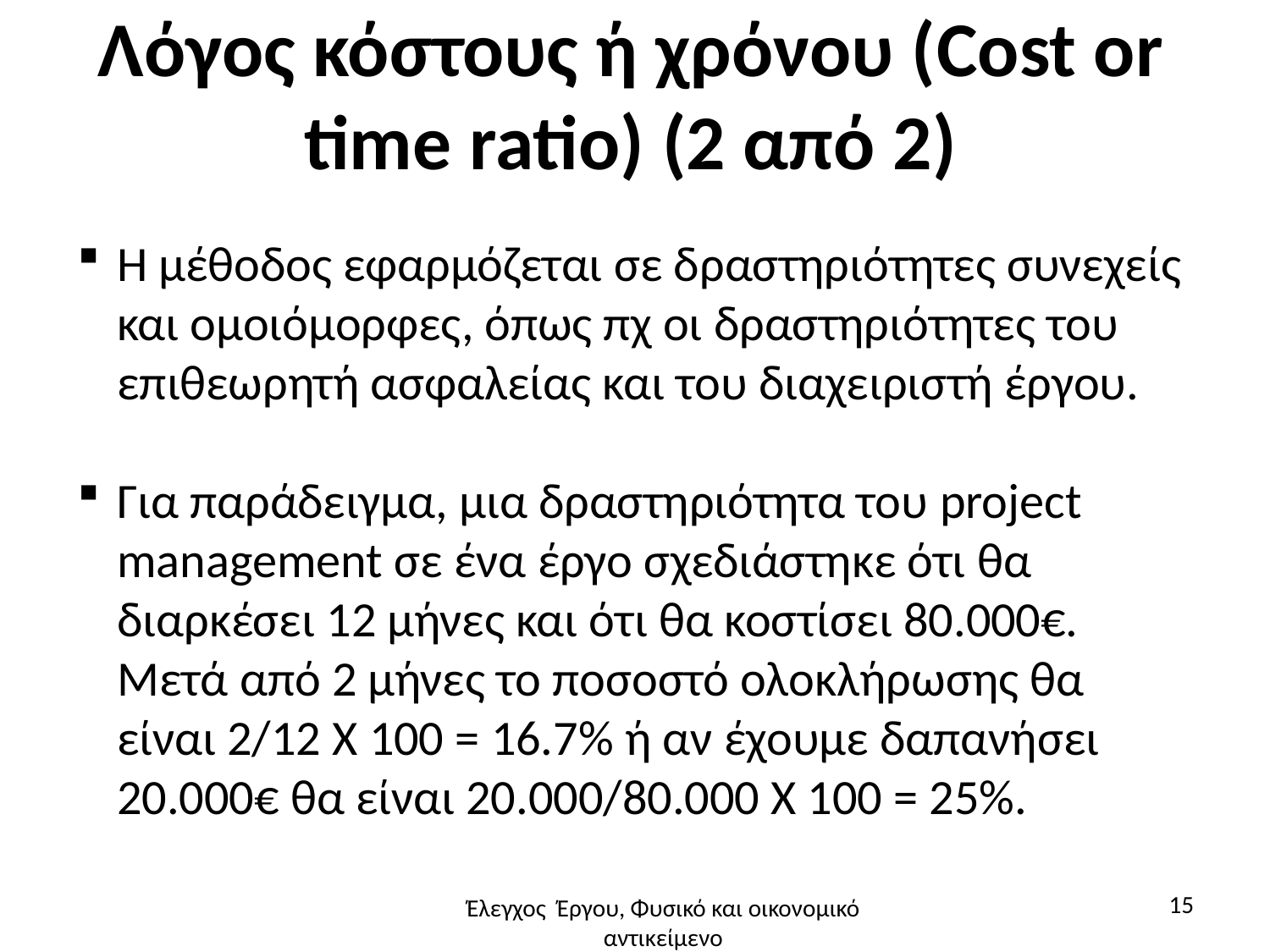

# Λόγος κόστους ή χρόνου (Cost or time ratio) (2 από 2)
Η μέθοδος εφαρμόζεται σε δραστηριότητες συνεχείς και ομοιόμορφες, όπως πχ οι δραστηριότητες του επιθεωρητή ασφαλείας και του διαχειριστή έργου.

Για παράδειγμα, μια δραστηριότητα του project management σε ένα έργο σχεδιάστηκε ότι θα διαρκέσει 12 μήνες και ότι θα κοστίσει 80.000€. Μετά από 2 μήνες το ποσοστό ολοκλήρωσης θα είναι 2/12 Χ 100 = 16.7% ή αν έχουμε δαπανήσει 20.000€ θα είναι 20.000/80.000 Χ 100 = 25%.
15
Έλεγχος  Έργου, Φυσικό και οικονομικό αντικείμενο